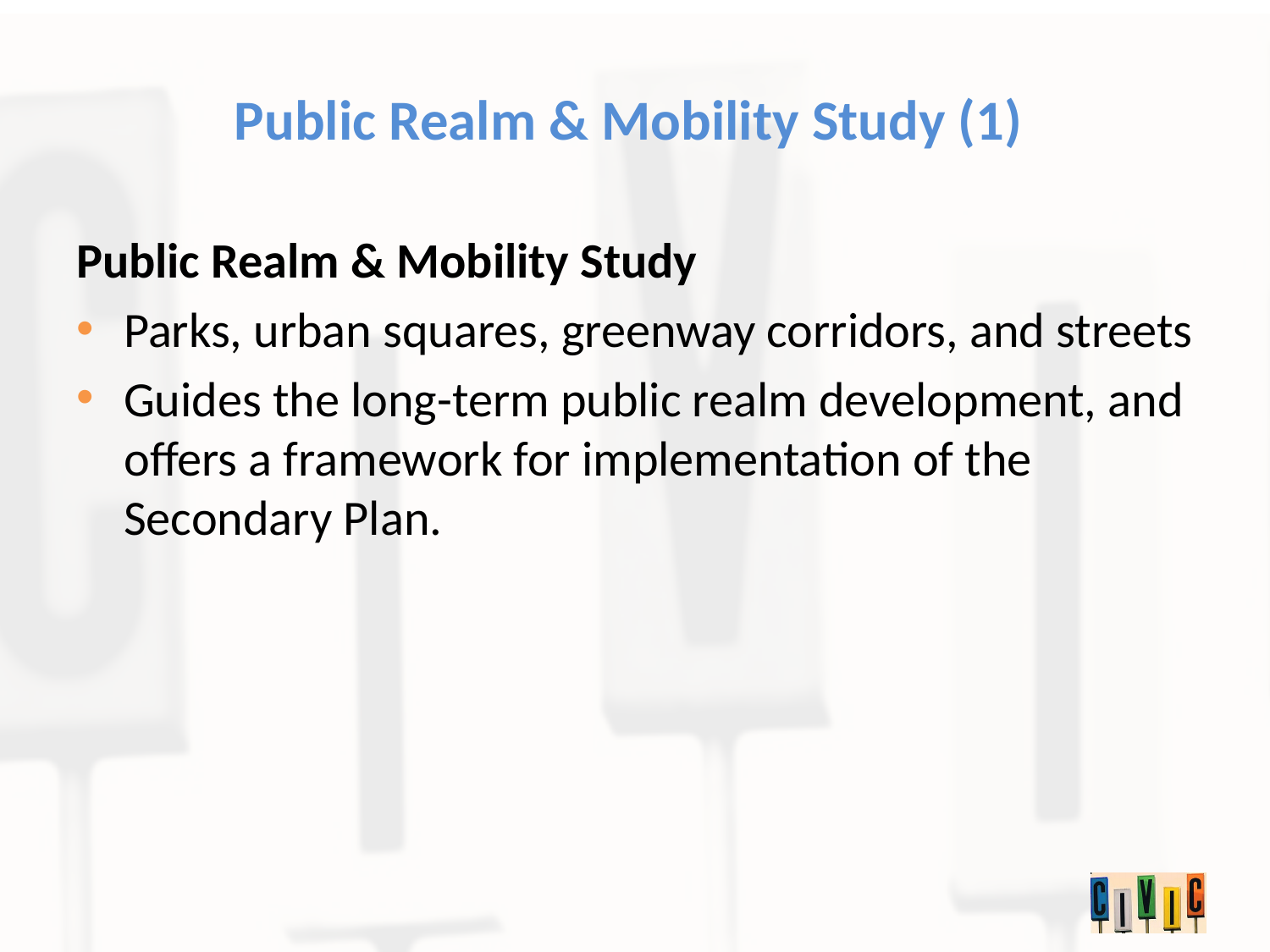

Public Realm & Mobility Study (1)
Public Realm & Mobility Study
Parks, urban squares, greenway corridors, and streets
Guides the long-term public realm development, and offers a framework for implementation of the Secondary Plan.